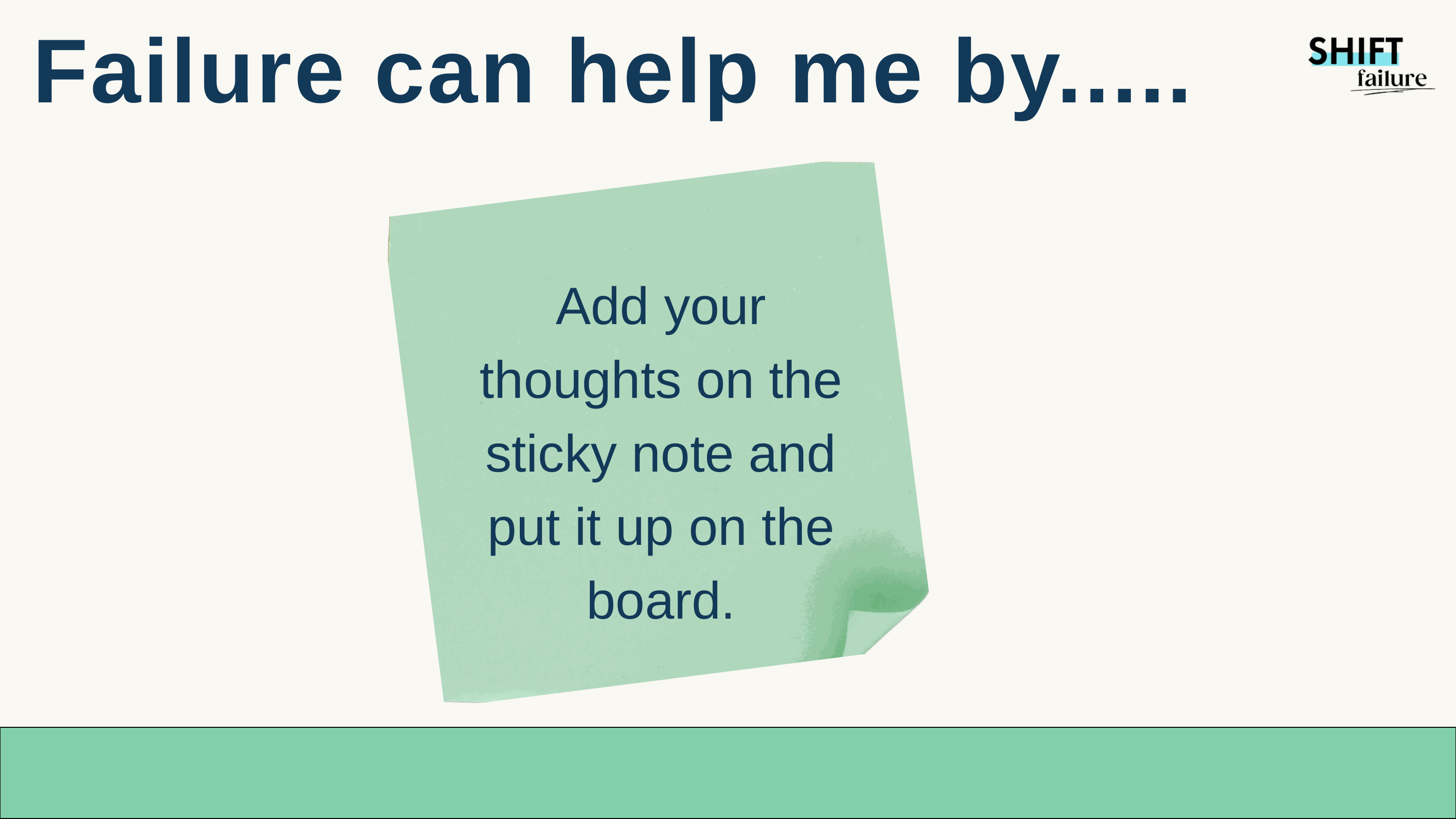

Failure can help me by.....

Add your thoughts on the sticky note and put it up on the board.